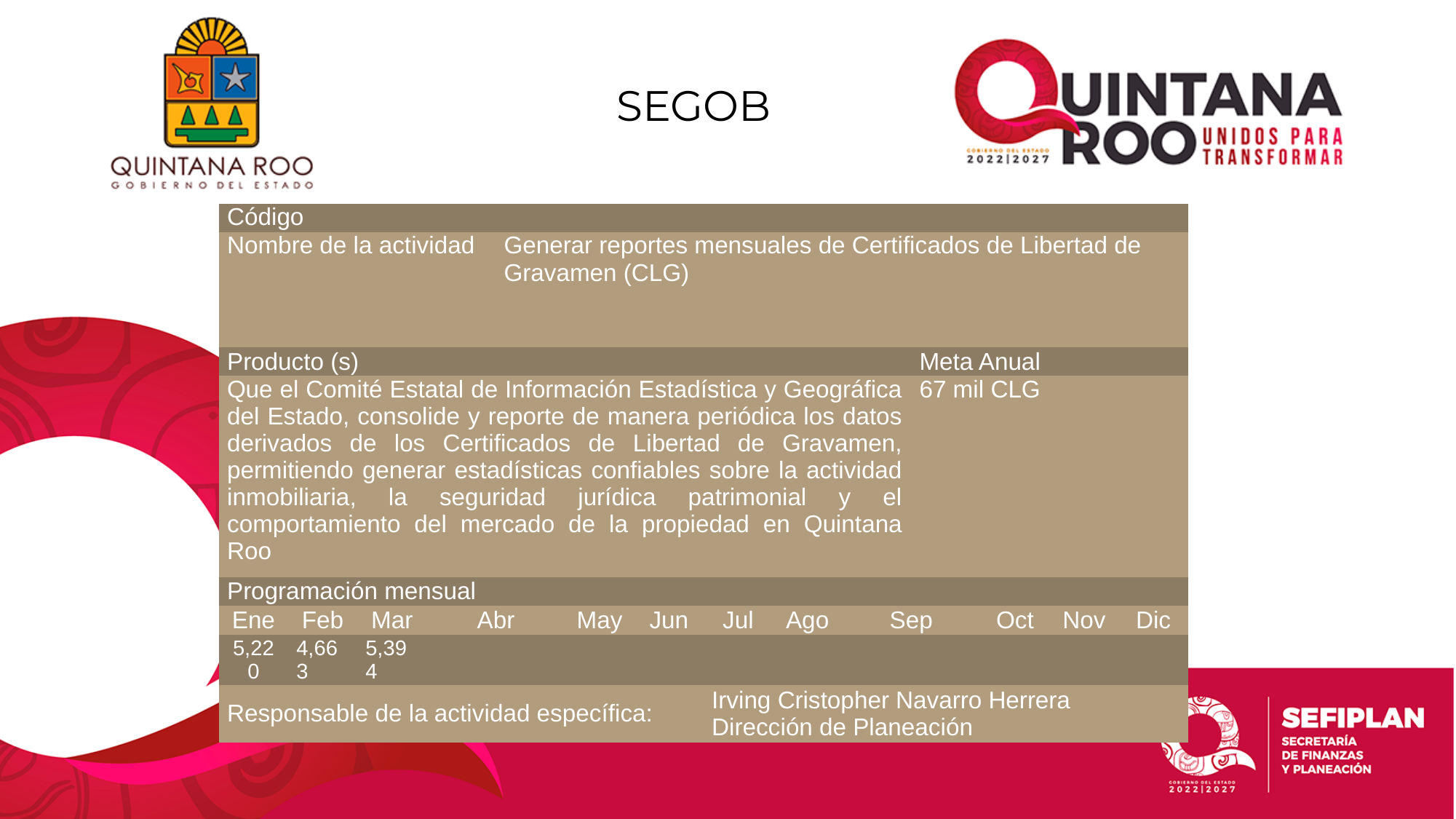

# SEGOB
| Código |  |  |  |  |  |  |  |  |  |  |  |  |  |
| --- | --- | --- | --- | --- | --- | --- | --- | --- | --- | --- | --- | --- | --- |
| Nombre de la actividad |  |  |  | Generar reportes mensuales de Certificados de Libertad de Gravamen (CLG) |  |  |  |  |  |  |  |  |  |
| Producto (s) |  |  |  |  |  |  |  |  |  | Meta Anual |  |  |  |
| Que el Comité Estatal de Información Estadística y Geográfica del Estado, consolide y reporte de manera periódica los datos derivados de los Certificados de Libertad de Gravamen, permitiendo generar estadísticas confiables sobre la actividad inmobiliaria, la seguridad jurídica patrimonial y el comportamiento del mercado de la propiedad en Quintana Roo |  |  |  |  |  |  |  |  |  | 67 mil CLG |  |  |  |
| Programación mensual |  |  |  |  |  |  |  |  |  |  |  |  |  |
| Ene | Feb | Mar | Abr |  | May | Jun | Jul | Ago | Sep |  | Oct | Nov | Dic |
| 5,220 | 4,663 | 5,394 |  |  |  |  |  |  |  |  |  |  |  |
| Responsable de la actividad específica: |  |  |  |  |  |  | Irving Cristopher Navarro Herrera Dirección de Planeación |  |  |  |  |  |  |